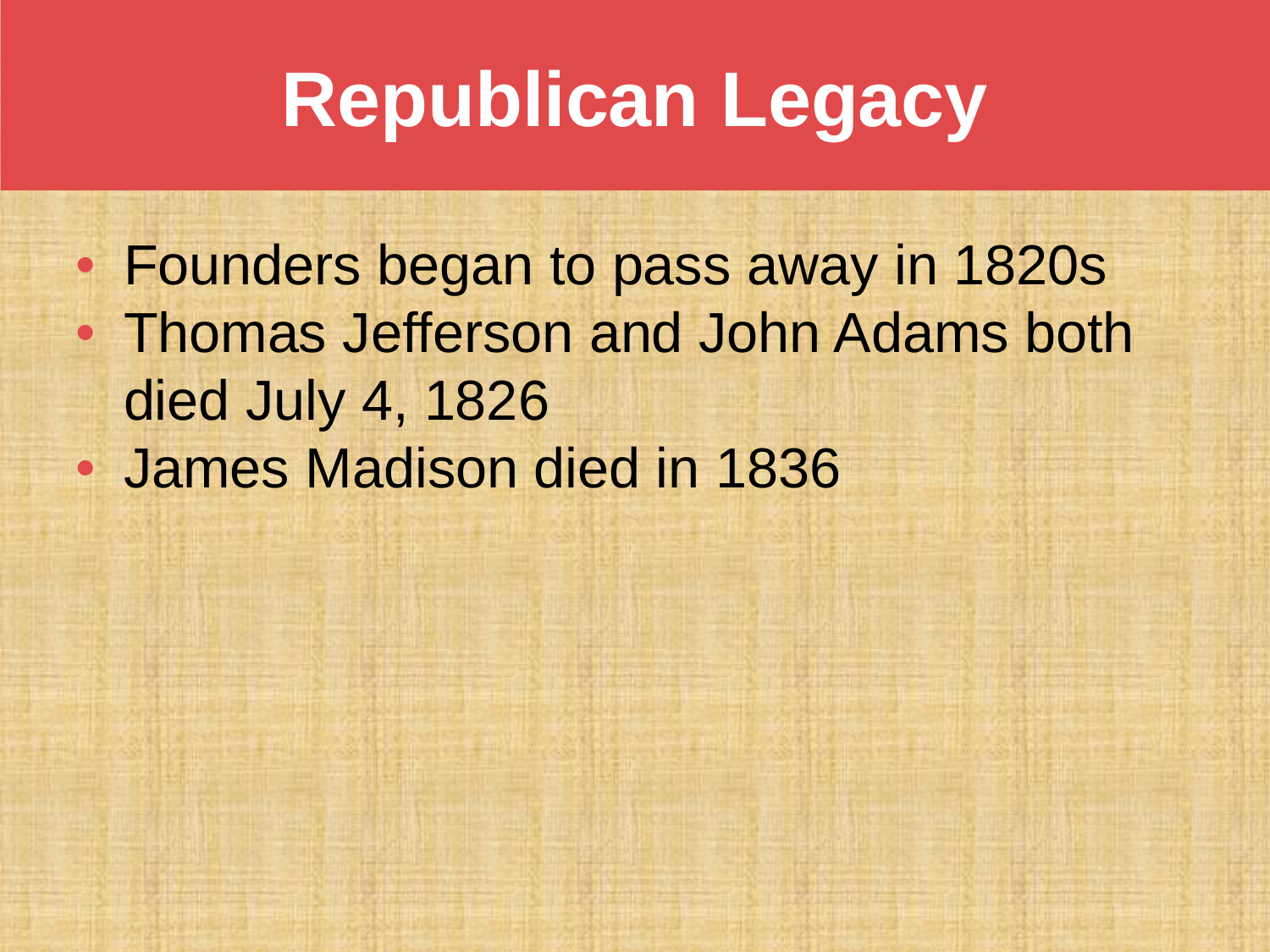

# Republican Legacy
Founders began to pass away in 1820s
Thomas Jefferson and John Adams both died July 4, 1826
James Madison died in 1836